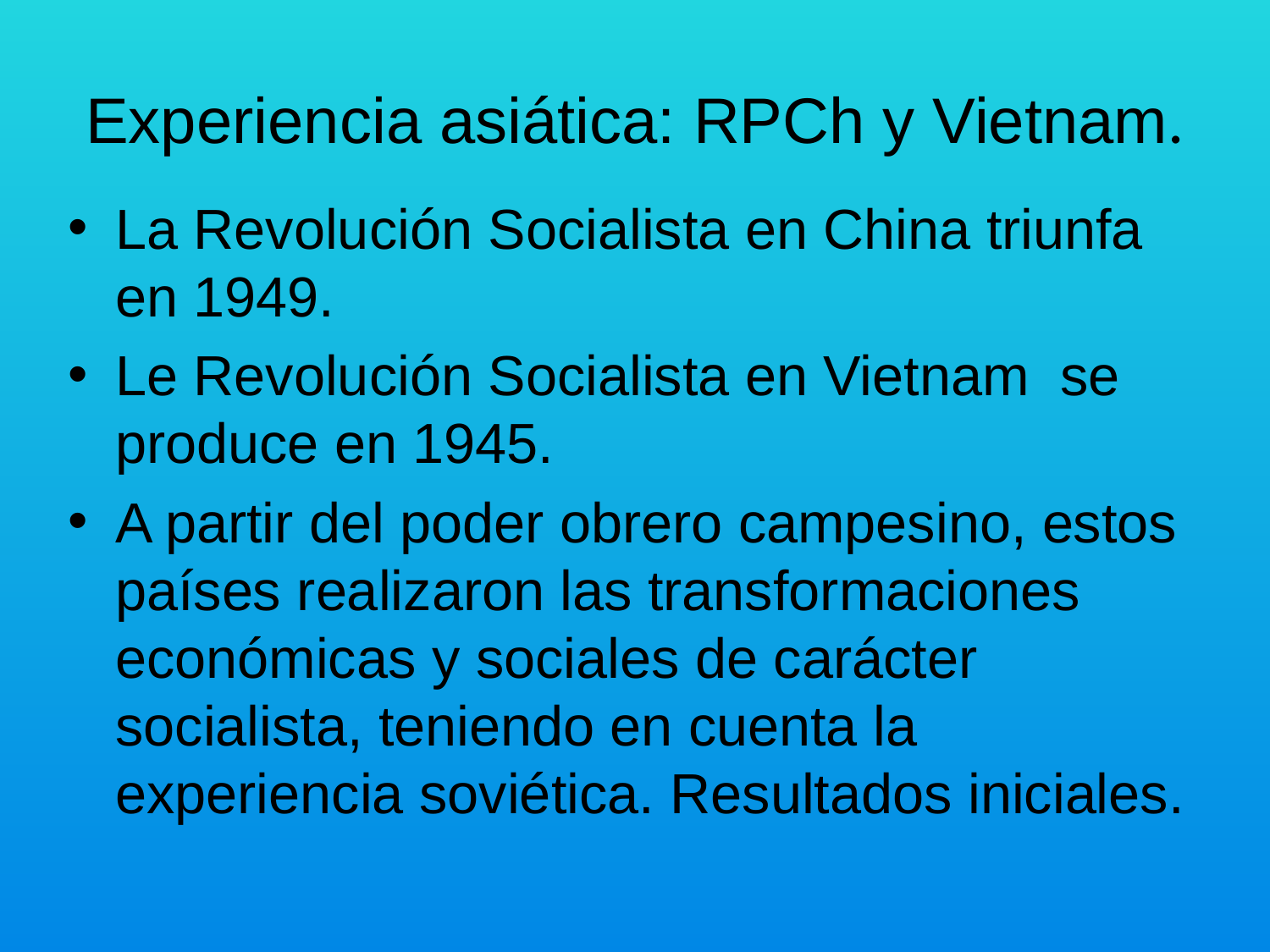

# Experiencia asiática: RPCh y Vietnam.
La Revolución Socialista en China triunfa en 1949.
Le Revolución Socialista en Vietnam  se produce en 1945.
A partir del poder obrero campesino, estos países realizaron las transformaciones económicas y sociales de carácter socialista, teniendo en cuenta la experiencia soviética. Resultados iniciales.